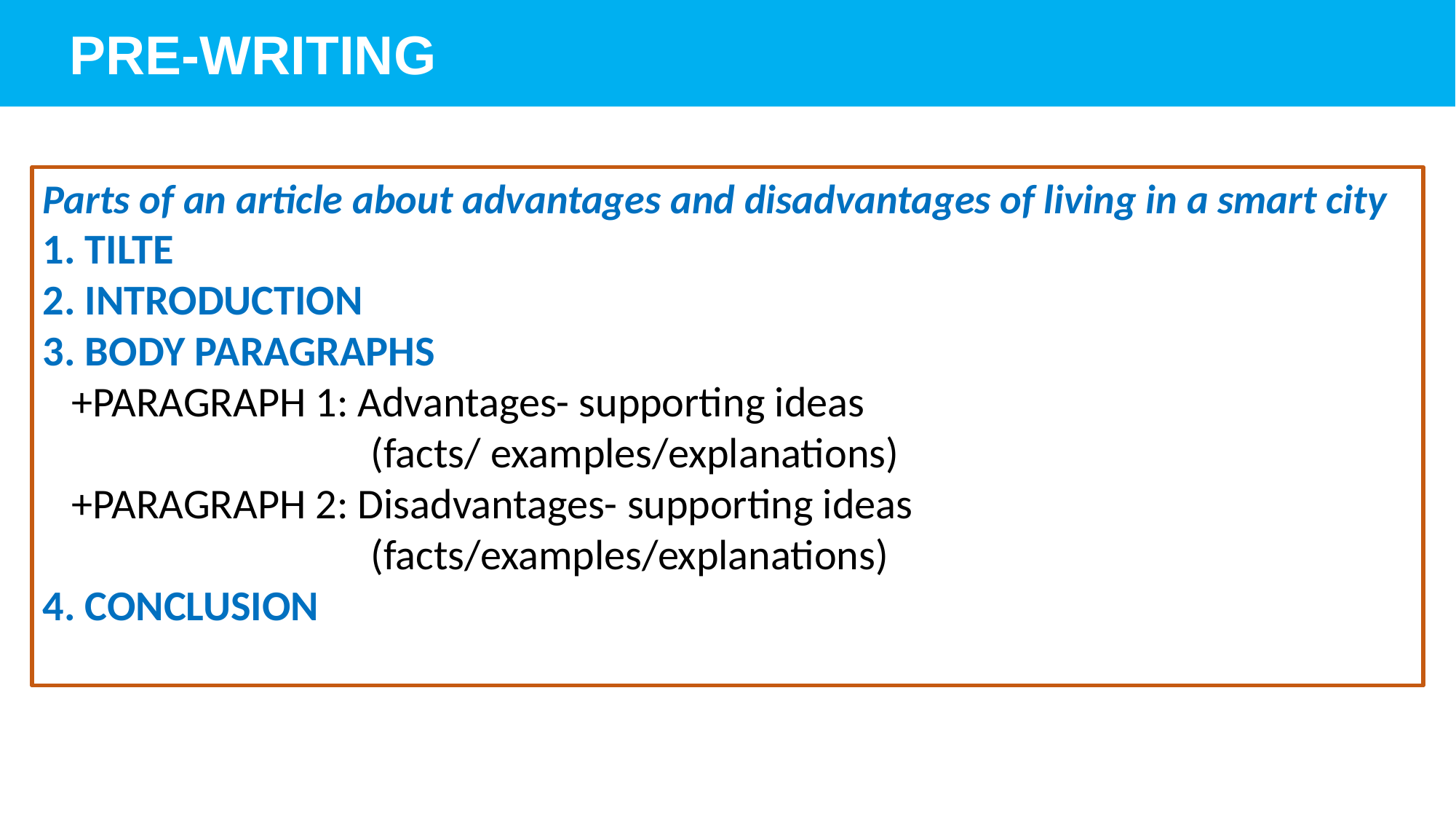

PRE-WRITING
Parts of an article about advantages and disadvantages of living in a smart city
1. TILTE
2. INTRODUCTION
3. BODY PARAGRAPHS
   +PARAGRAPH 1: Advantages- supporting ideas
                                  (facts/ examples/explanations)
   +PARAGRAPH 2: Disadvantages- supporting ideas
                                  (facts/examples/explanations)
4. CONCLUSION